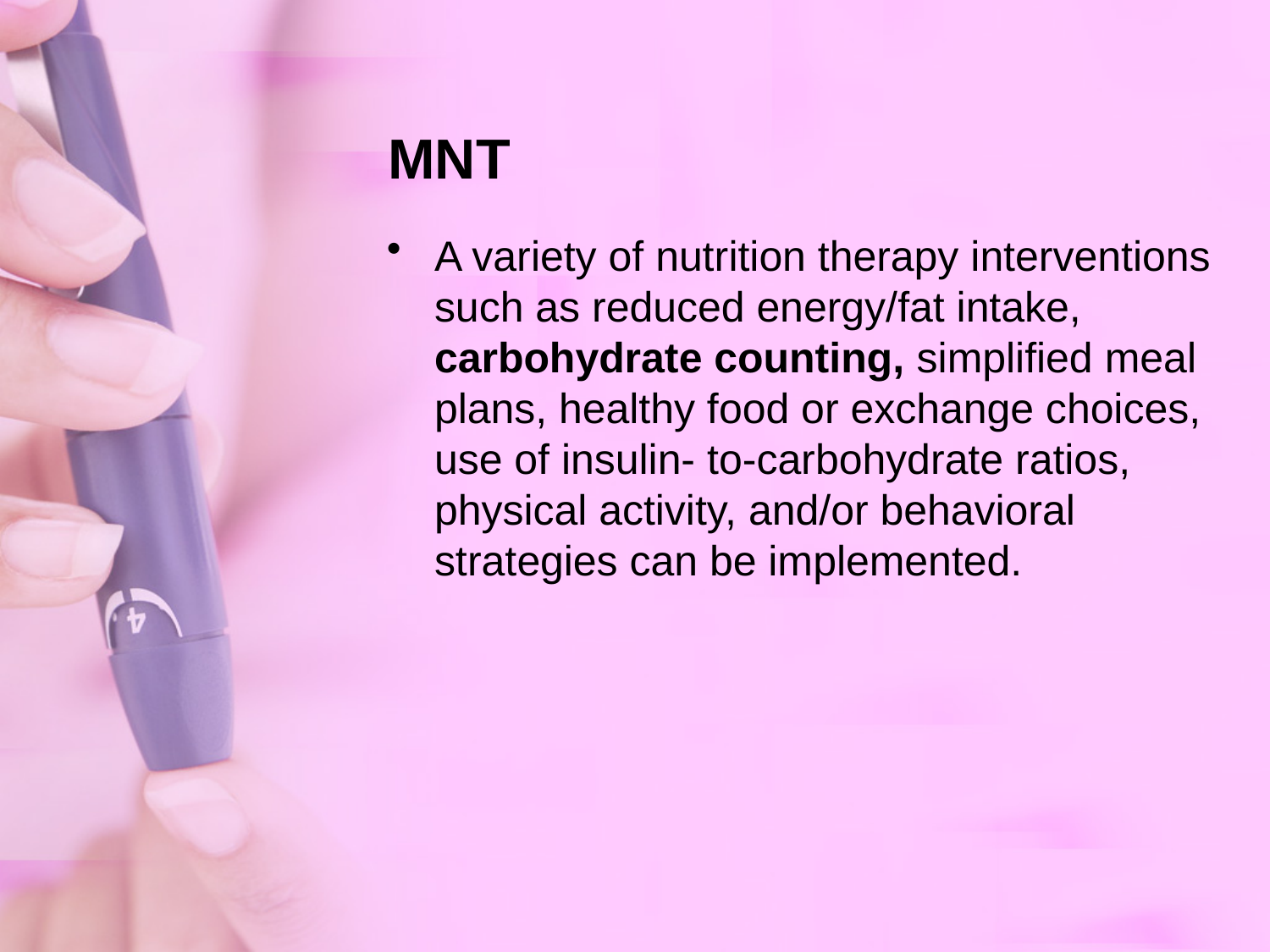

# MNT
A variety of nutrition therapy interventions such as reduced energy/fat intake, carbohydrate counting, simplified meal plans, healthy food or exchange choices, use of insulin- to-carbohydrate ratios, physical activity, and/or behavioral strategies can be implemented.